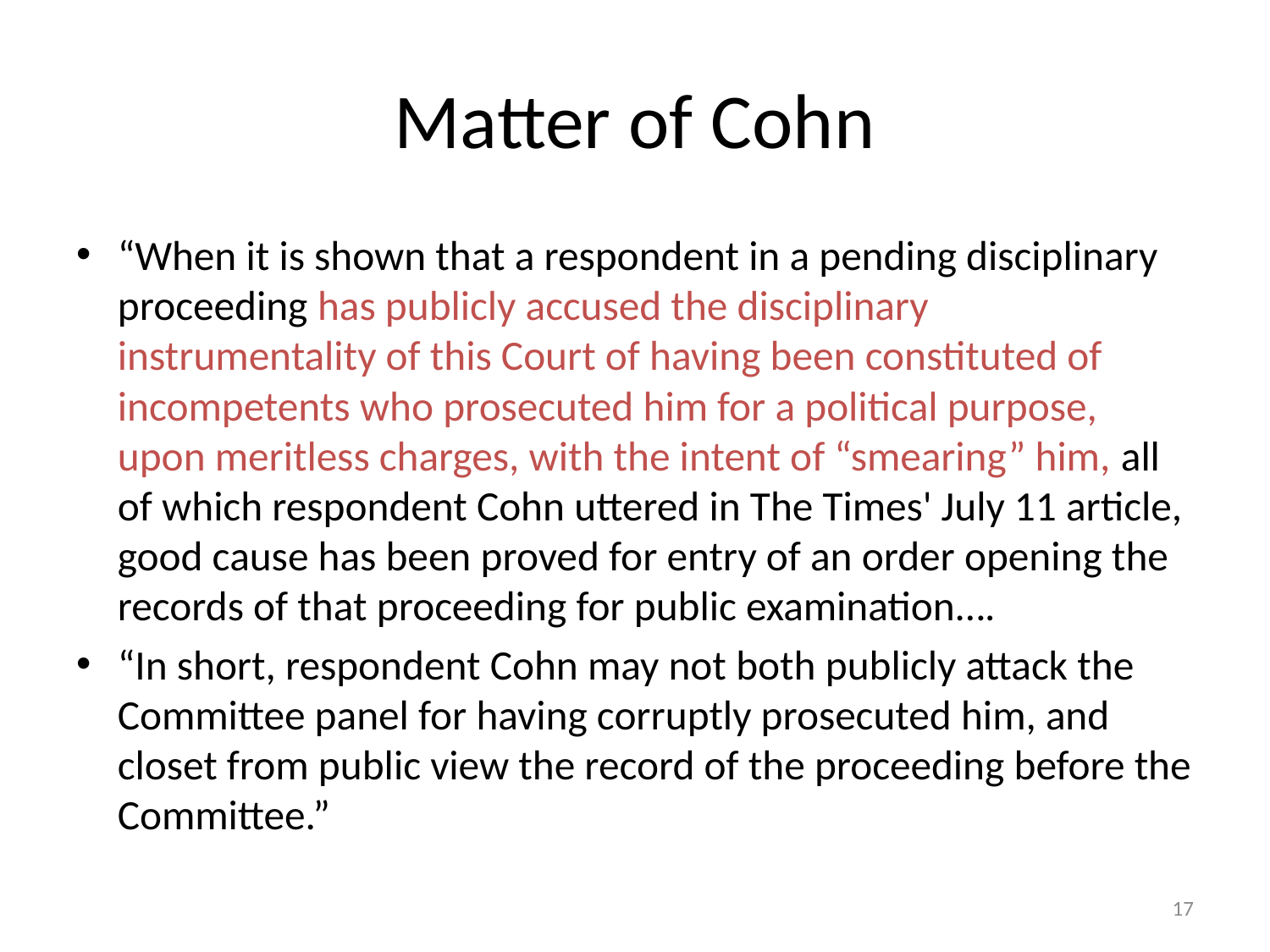

# Matter of Cohn
“When it is shown that a respondent in a pending disciplinary proceeding has publicly accused the disciplinary instrumentality of this Court of having been constituted of incompetents who prosecuted him for a political purpose, upon meritless charges, with the intent of “smearing” him, all of which respondent Cohn uttered in The Times' July 11 article, good cause has been proved for entry of an order opening the records of that proceeding for public examination….
“In short, respondent Cohn may not both publicly attack the Committee panel for having corruptly prosecuted him, and closet from public view the record of the proceeding before the Committee.”
17